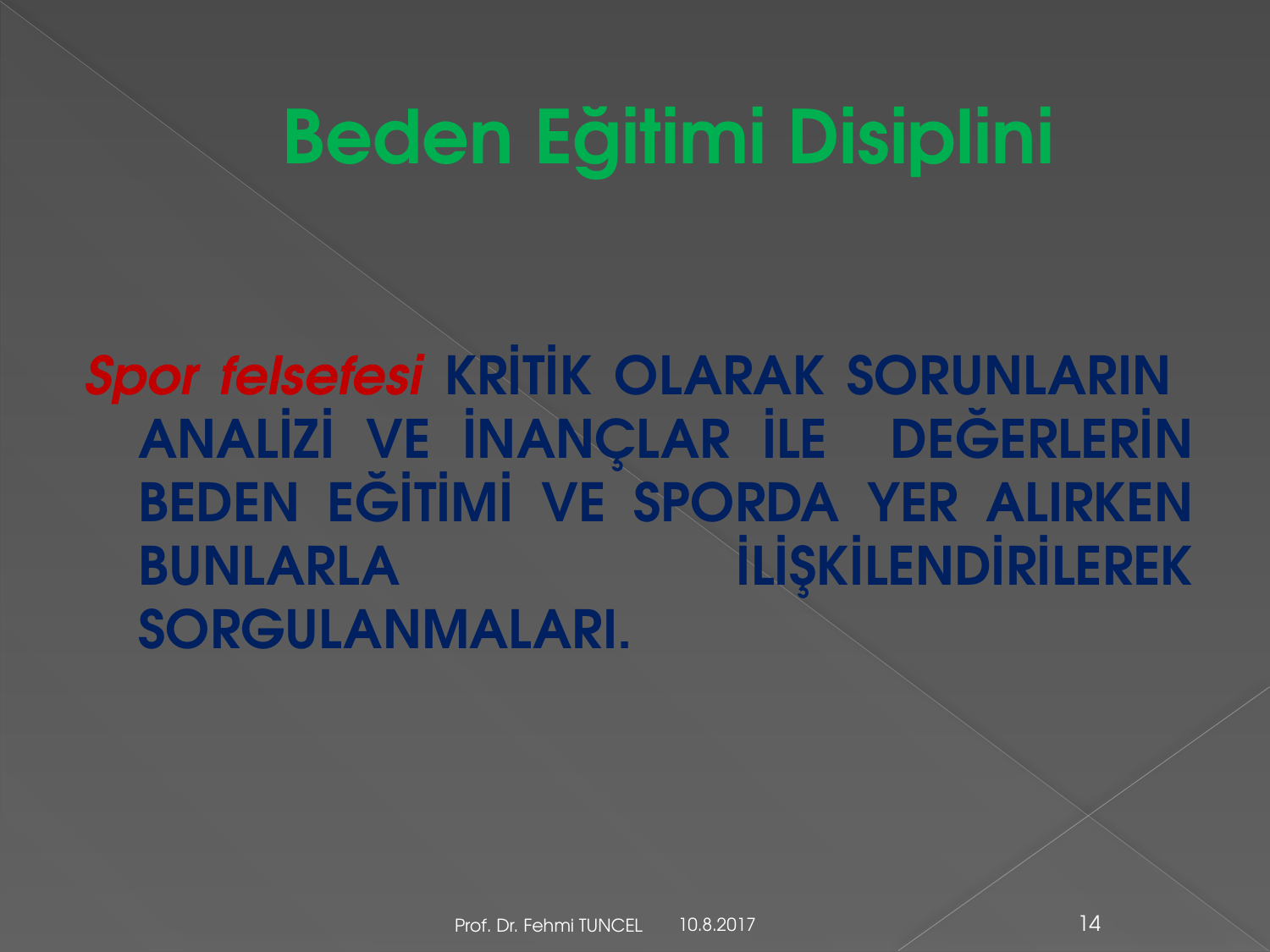

# Beden Eğitimi Disiplini

Spor felsefesi KRİTİK OLARAK SORUNLARIN  ANALİZİ VE İNANÇLAR İLE  DEĞERLERİN BEDEN EĞİTİMİ VE SPORDA YER ALIRKEN BUNLARLA İLİŞKİLENDİRİLEREK SORGULANMALARI.
10.8.2017
Prof. Dr. Fehmi TUNCEL
14